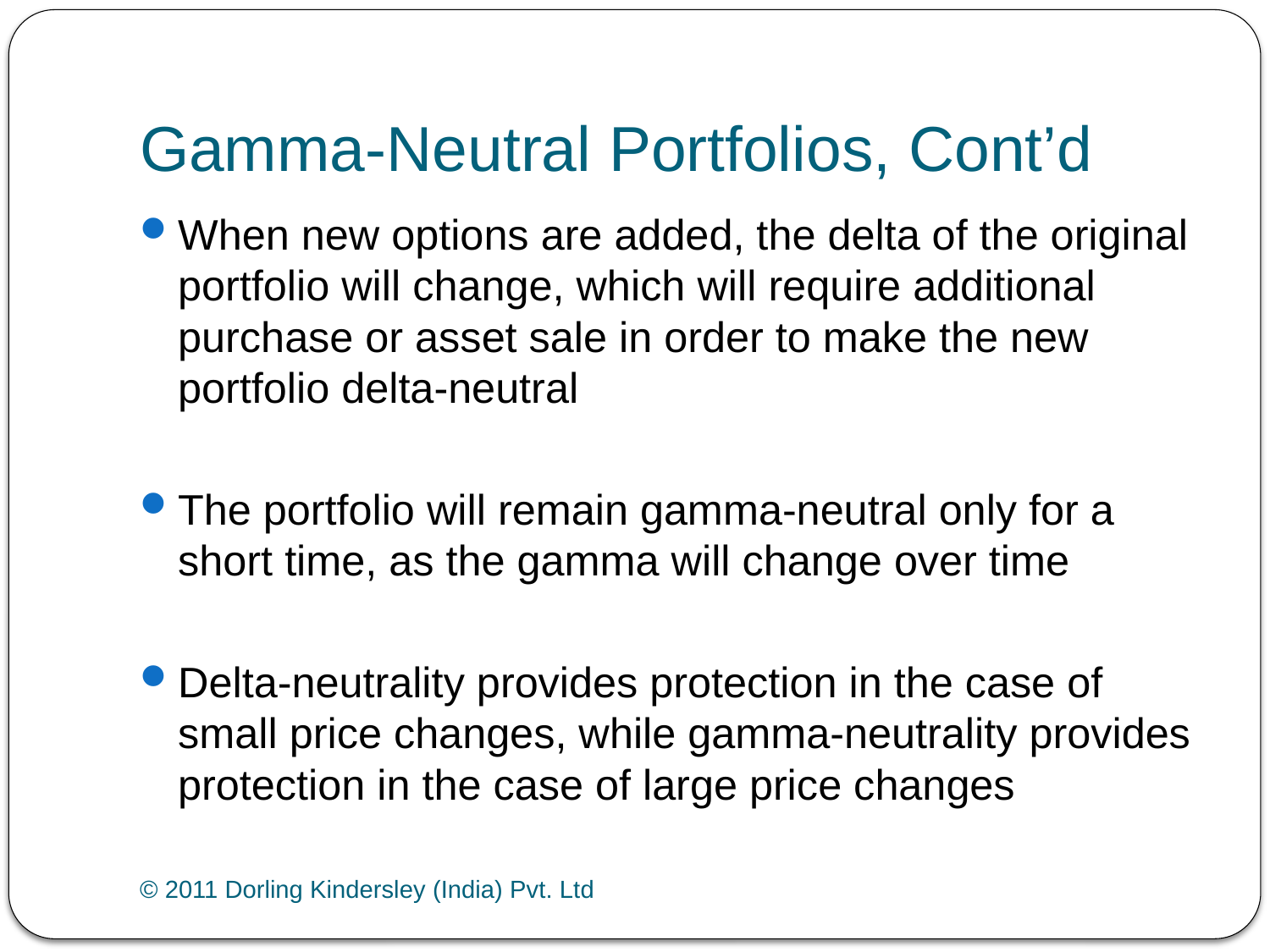

# Gamma-Neutral Portfolios, Cont’d
When new options are added, the delta of the original portfolio will change, which will require additional purchase or asset sale in order to make the new portfolio delta-neutral

The portfolio will remain gamma-neutral only for a short time, as the gamma will change over time

Delta-neutrality provides protection in the case of small price changes, while gamma-neutrality provides protection in the case of large price changes
© 2011 Dorling Kindersley (India) Pvt. Ltd